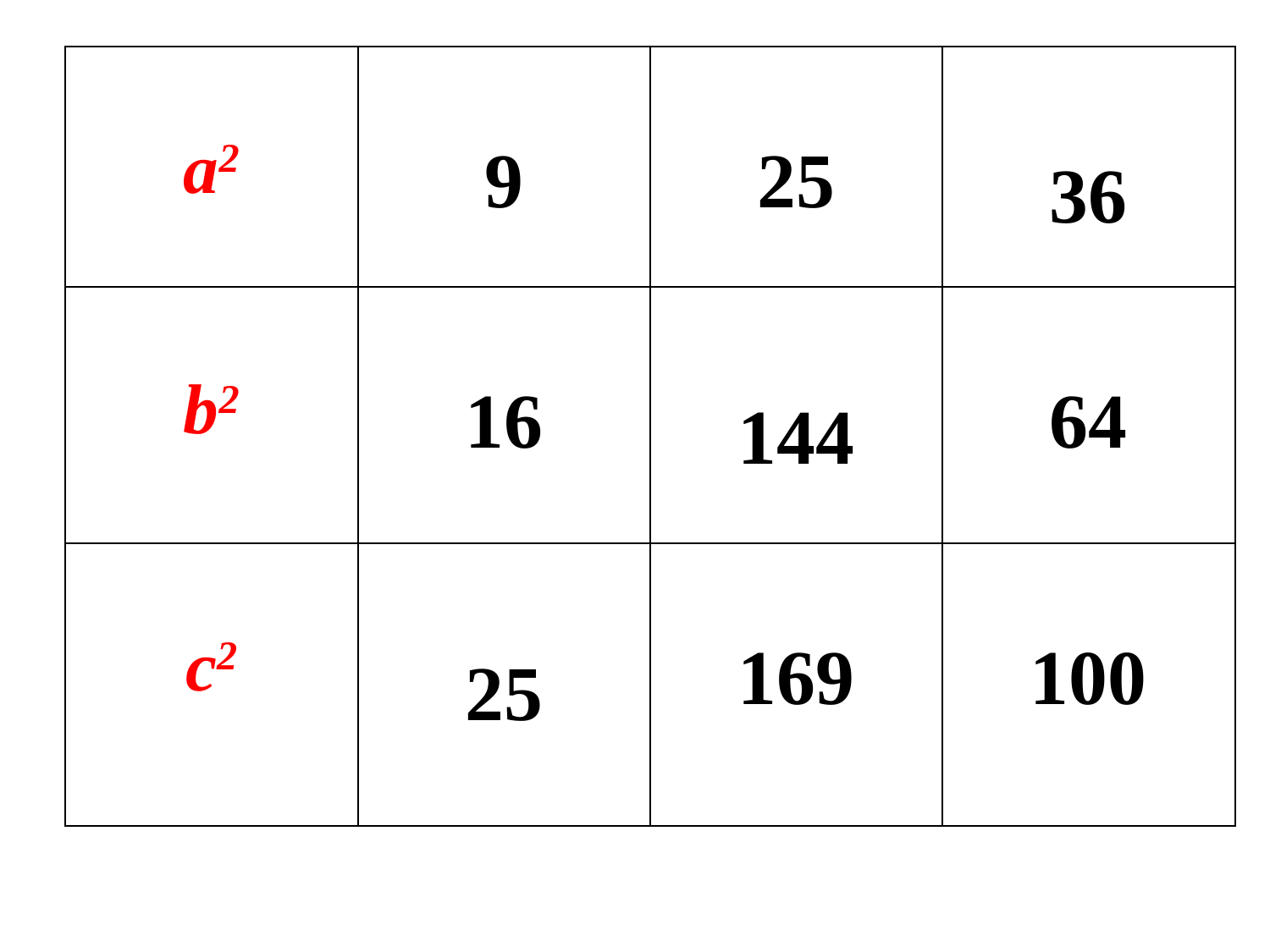

| a2 | 9 | 25 | 36 |
| --- | --- | --- | --- |
| b2 | 16 | 144 | 64 |
| с2 | 25 | 169 | 100 |